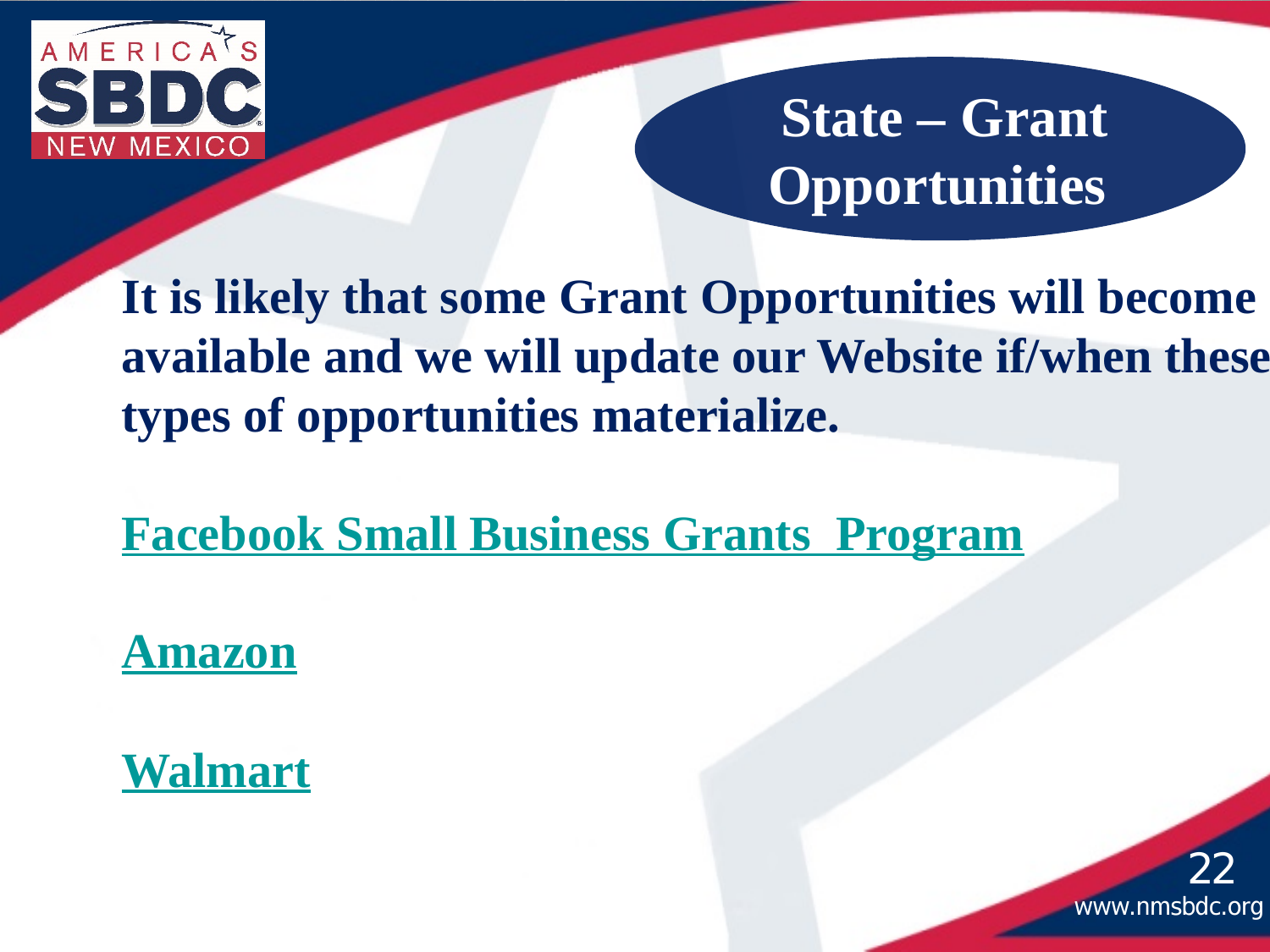

State – Grant
Opportunities
It is likely that some Grant Opportunities will become available and we will update our Website if/when these types of opportunities materialize.

Facebook Small Business Grants  Program

Amazon

Walmart

22